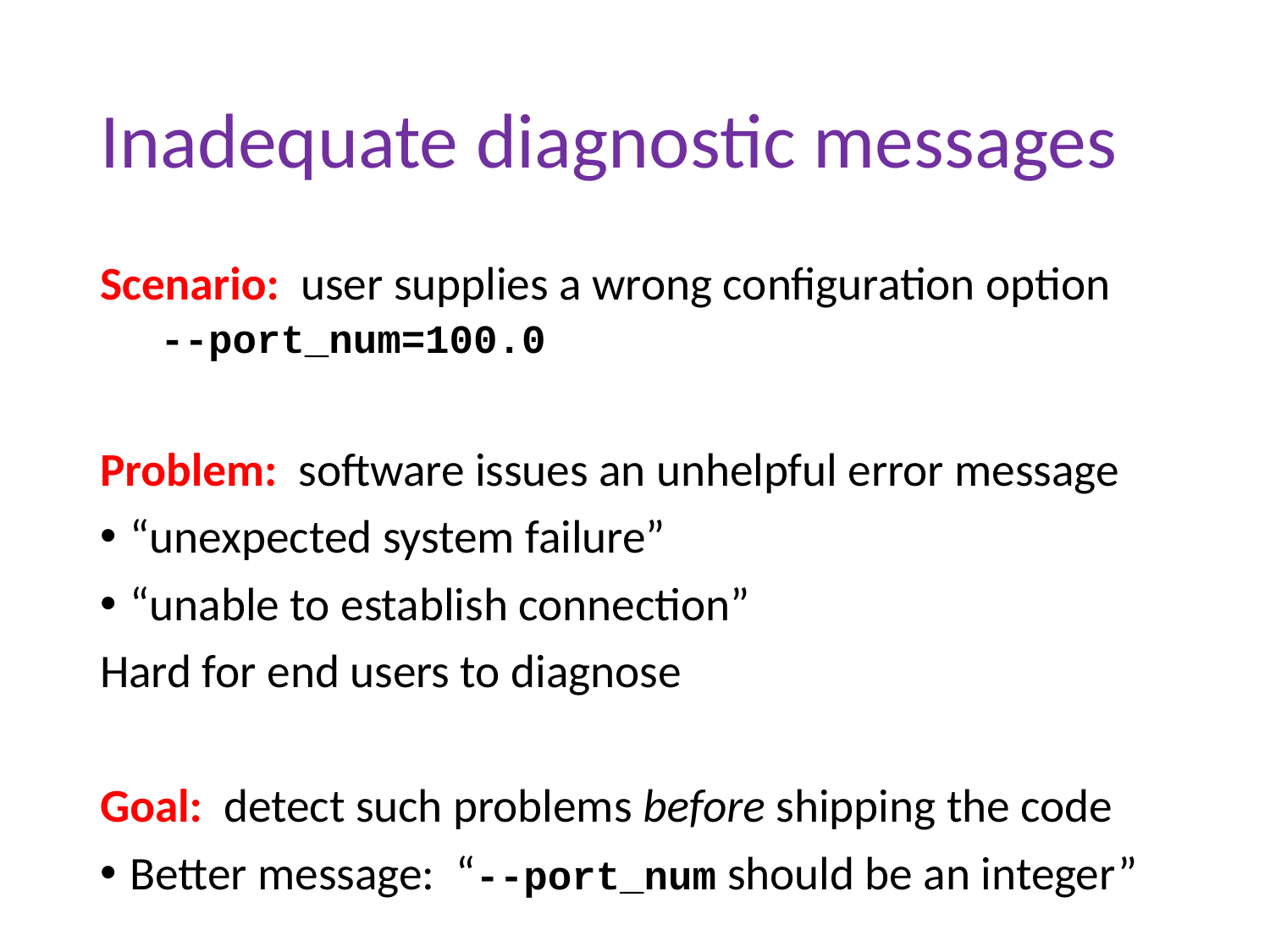

# Inadequate diagnostic messages
Scenario:  user supplies a wrong configuration option
--port_num=100.0

Problem:  software issues an unhelpful error message
“unexpected system failure”
“unable to establish connection”
Hard for end users to diagnose

Goal:  detect such problems before shipping the code
Better message:  “--port_num should be an integer”